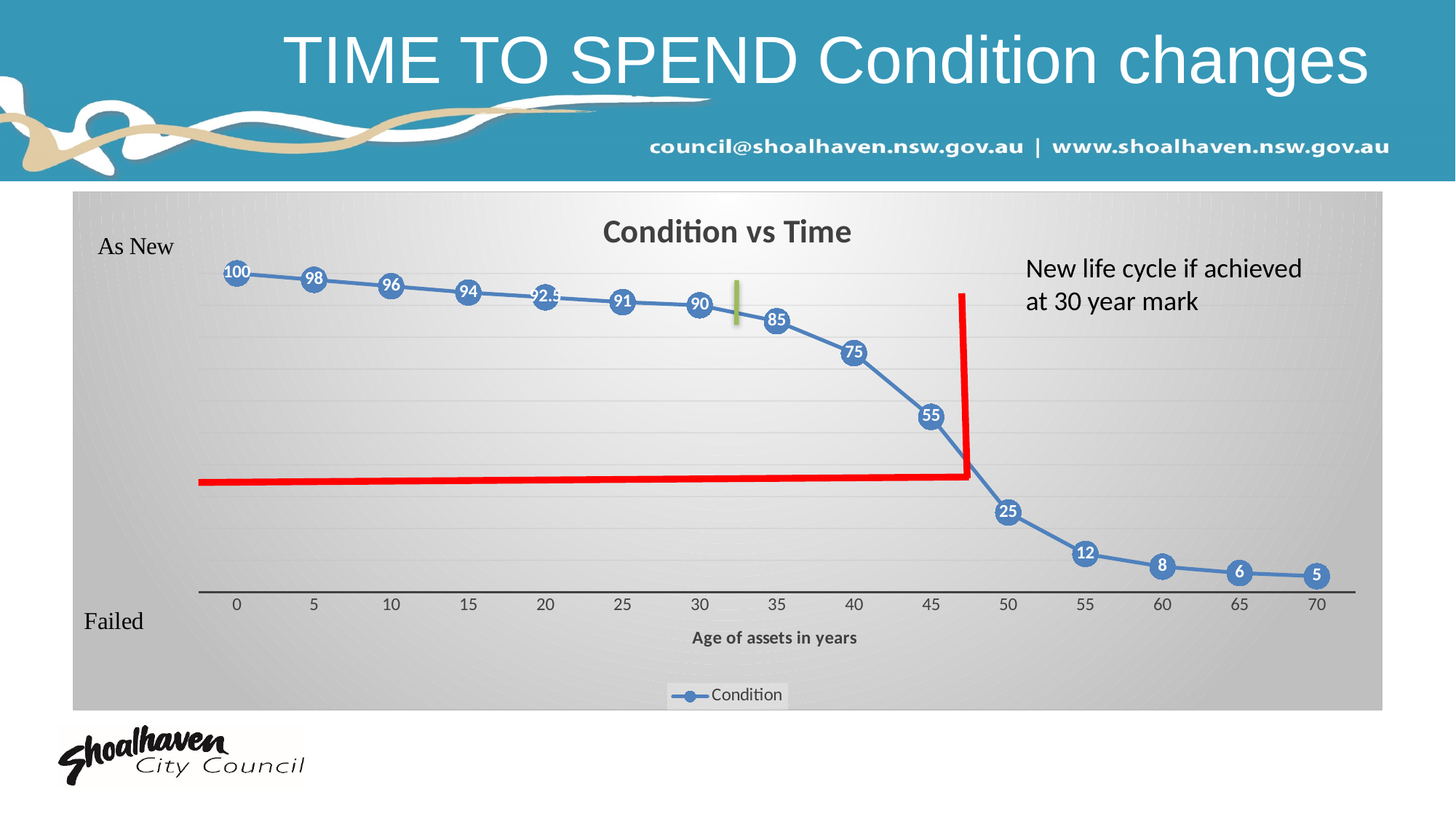

# TIME TO SPEND Condition changes

### Chart: Condition vs Time

| Category | Condition |
|---|---|
| 0 | 100.0 |
| 5 | 98.0 |
| 10 | 96.0 |
| 15 | 94.0 |
| 20 | 92.5 |
| 25 | 91.0 |
| 30 | 90.0 |
| 35 | 85.0 |
| 40 | 75.0 |
| 45 | 55.0 |
| 50 | 25.0 |
| 55 | 12.0 |
| 60 | 8.0 |
| 65 | 6.0 |
| 70 | 5.0 |
New life cycle if achieved at 30 year mark